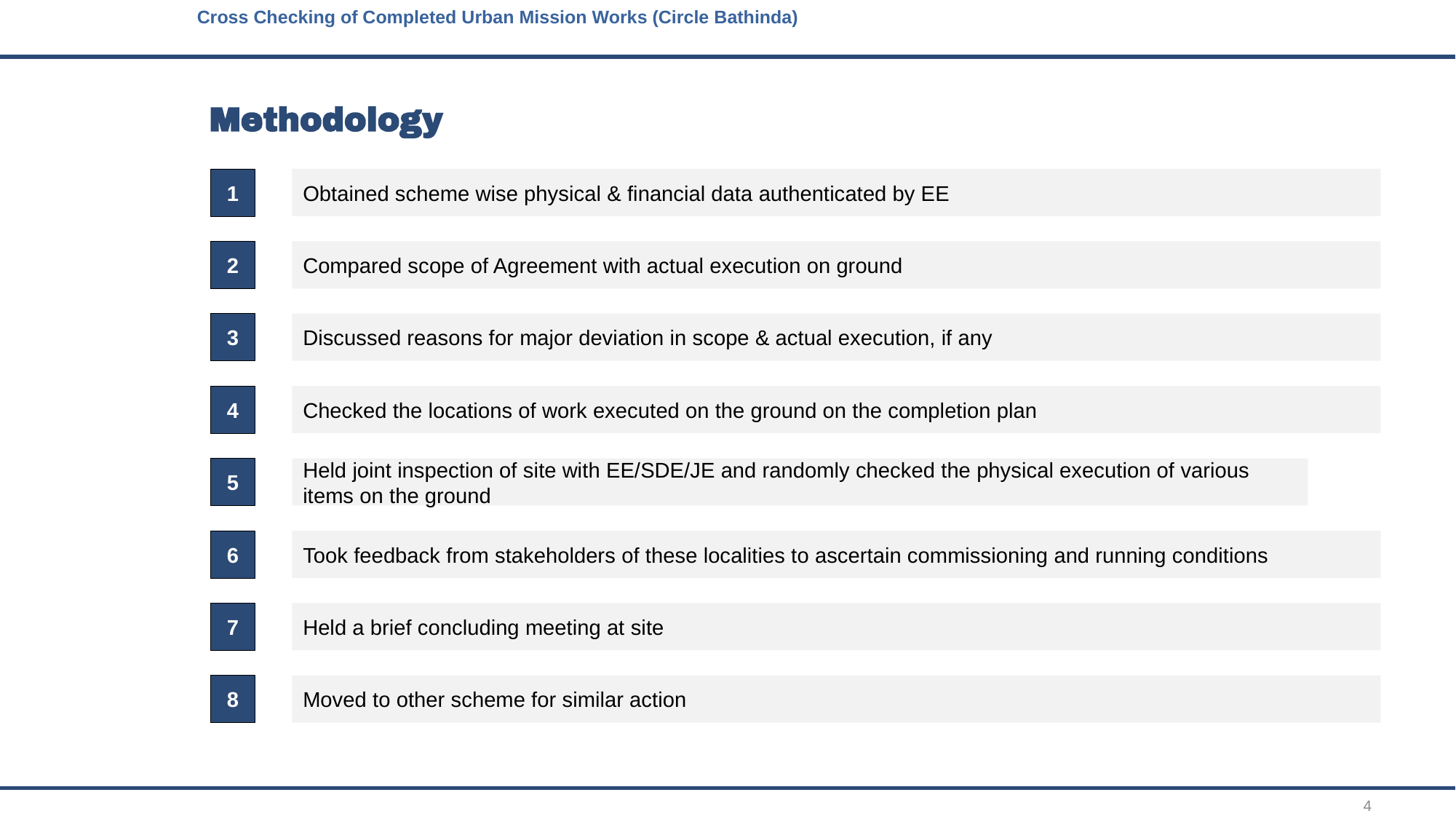

Cross Checking of Completed Urban Mission Works (Circle Bathinda)
# Methodology
1
Obtained scheme wise physical & financial data authenticated by EE
2
Compared scope of Agreement with actual execution on ground
3
Discussed reasons for major deviation in scope & actual execution, if any
4
Checked the locations of work executed on the ground on the completion plan
5
Held joint inspection of site with EE/SDE/JE and randomly checked the physical execution of various items on the ground
6
Took feedback from stakeholders of these localities to ascertain commissioning and running conditions
7
Held a brief concluding meeting at site
8
Moved to other scheme for similar action
4